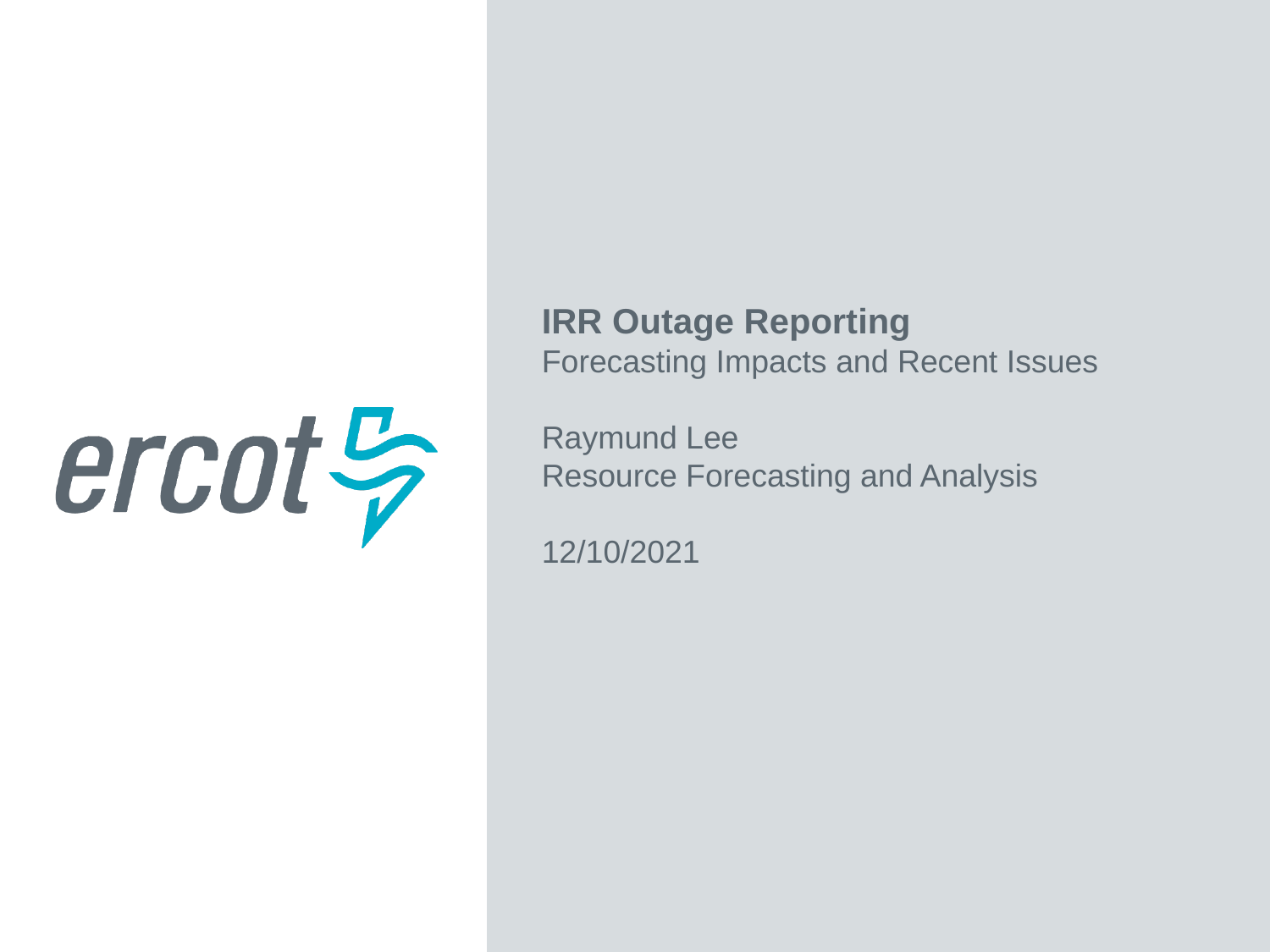

IRR Outage Reporting
Forecasting Impacts and Recent Issues

Raymund Lee
Resource Forecasting and Analysis

12/10/2021